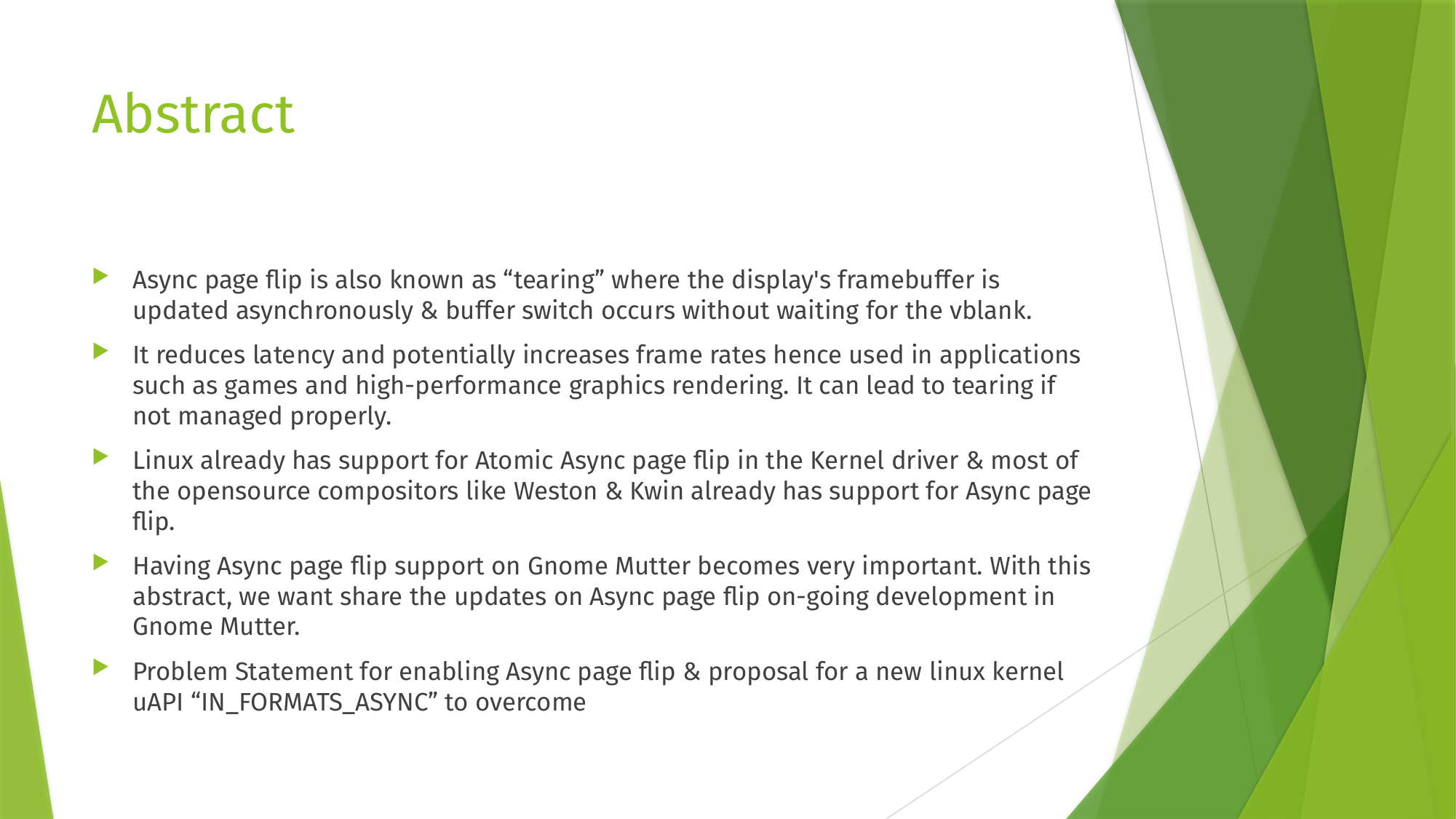

# Abstract
Async page flip is also known as “tearing” where the display's framebuffer is updated asynchronously & buffer switch occurs without waiting for the vblank.
It reduces latency and potentially increases frame rates hence used in applications such as games and high-performance graphics rendering. It can lead to tearing if not managed properly.
Linux already has support for Atomic Async page flip in the Kernel driver & most of the opensource compositors like Weston & Kwin already has support for Async page flip.
Having Async page flip support on Gnome Mutter becomes very important. With this abstract, we want share the updates on Async page flip on-going development in Gnome Mutter.
Problem Statement for enabling Async page flip & proposal for a new linux kernel uAPI “IN_FORMATS_ASYNC” to overcome